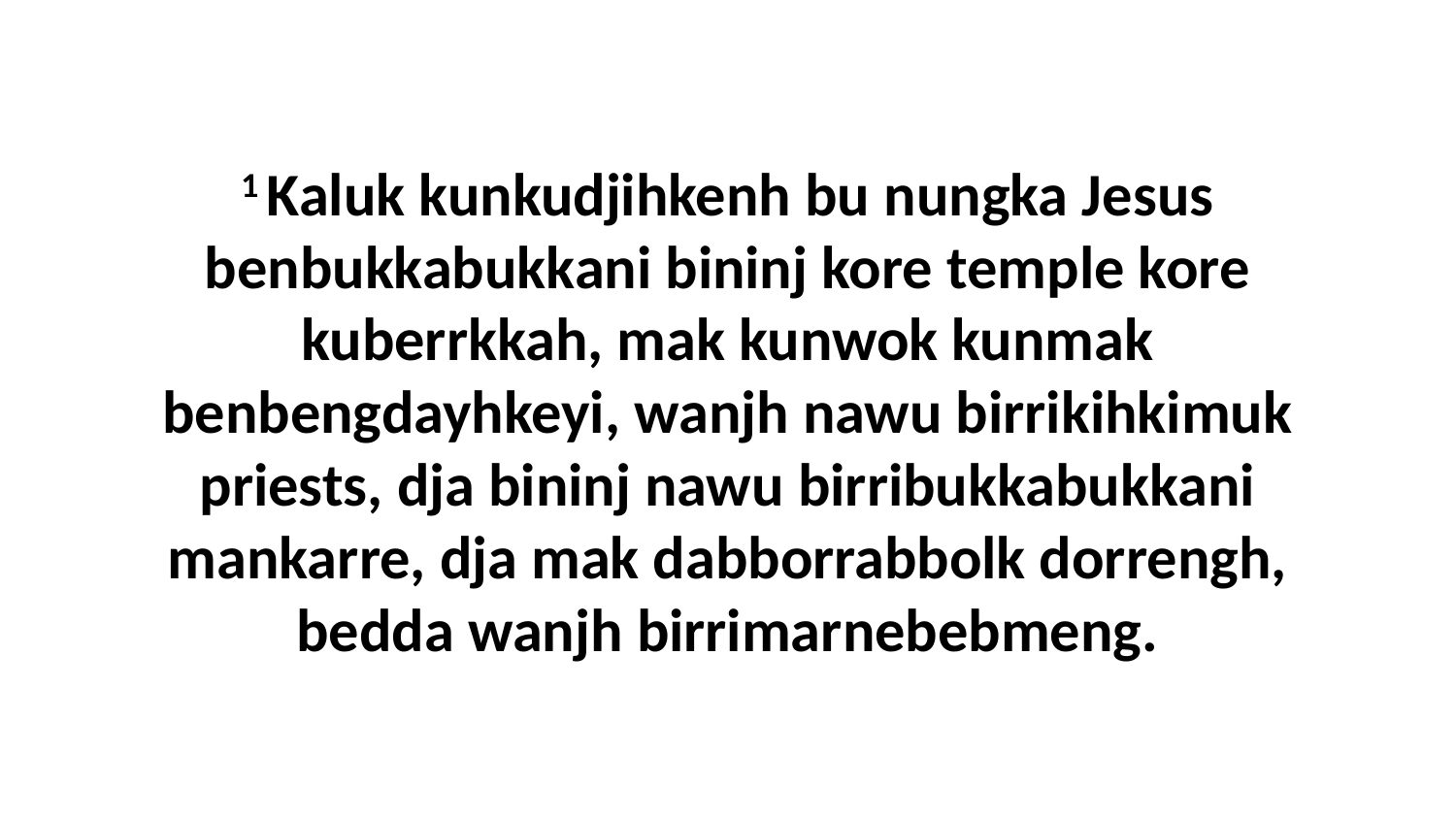

1 Kaluk kunkudjihkenh bu nungka Jesus benbukkabukkani bininj kore temple kore kuberrkkah, mak kunwok kunmak benbengdayhkeyi, wanjh nawu birrikihkimuk priests, dja bininj nawu birribukkabukkani mankarre, dja mak dabborrabbolk dorrengh, bedda wanjh birrimarnebebmeng.